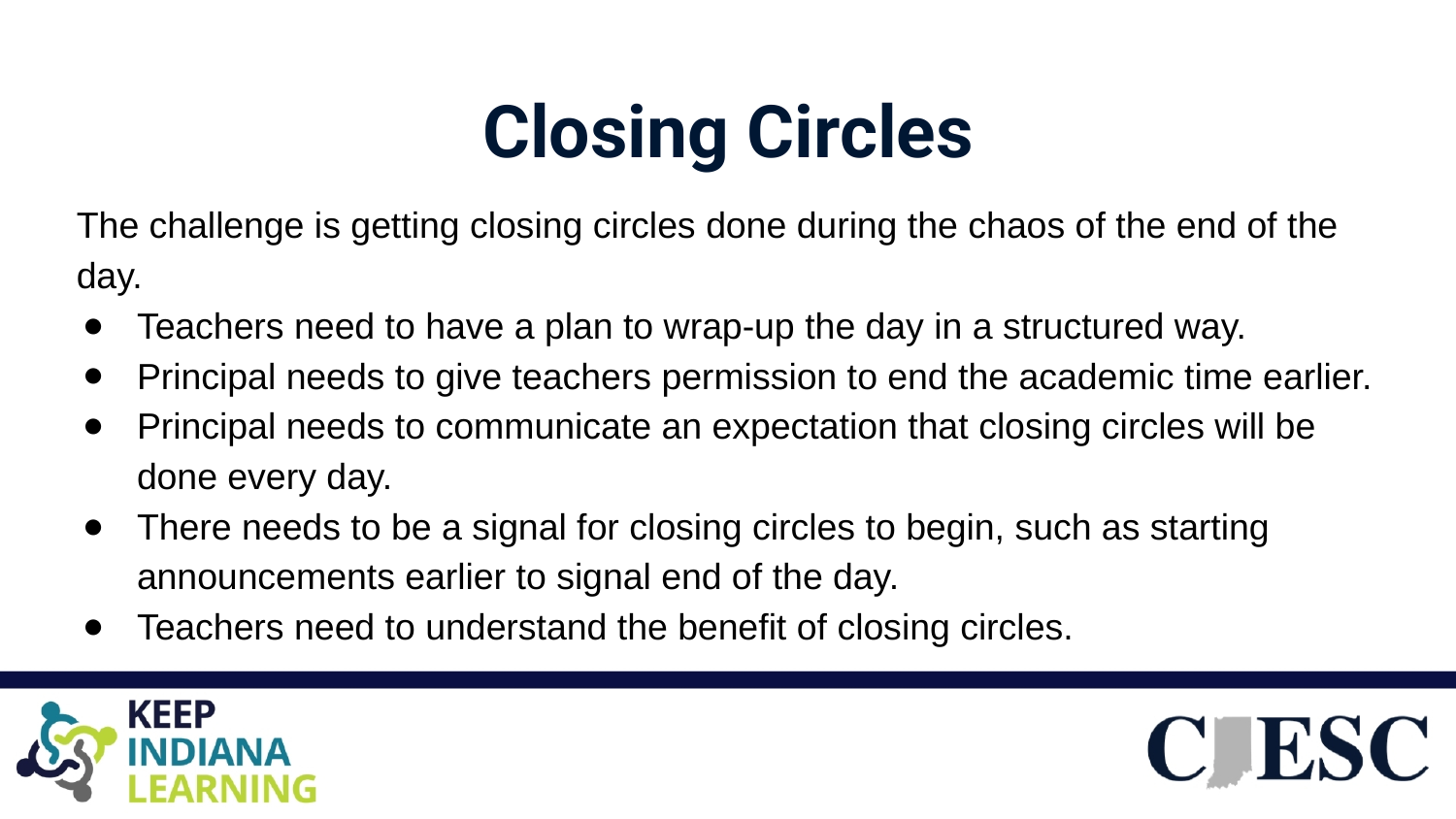

# Closing Circles
The challenge is getting closing circles done during the chaos of the end of the day.
Teachers need to have a plan to wrap-up the day in a structured way.
Principal needs to give teachers permission to end the academic time earlier.
Principal needs to communicate an expectation that closing circles will be done every day.
There needs to be a signal for closing circles to begin, such as starting announcements earlier to signal end of the day.
Teachers need to understand the benefit of closing circles.